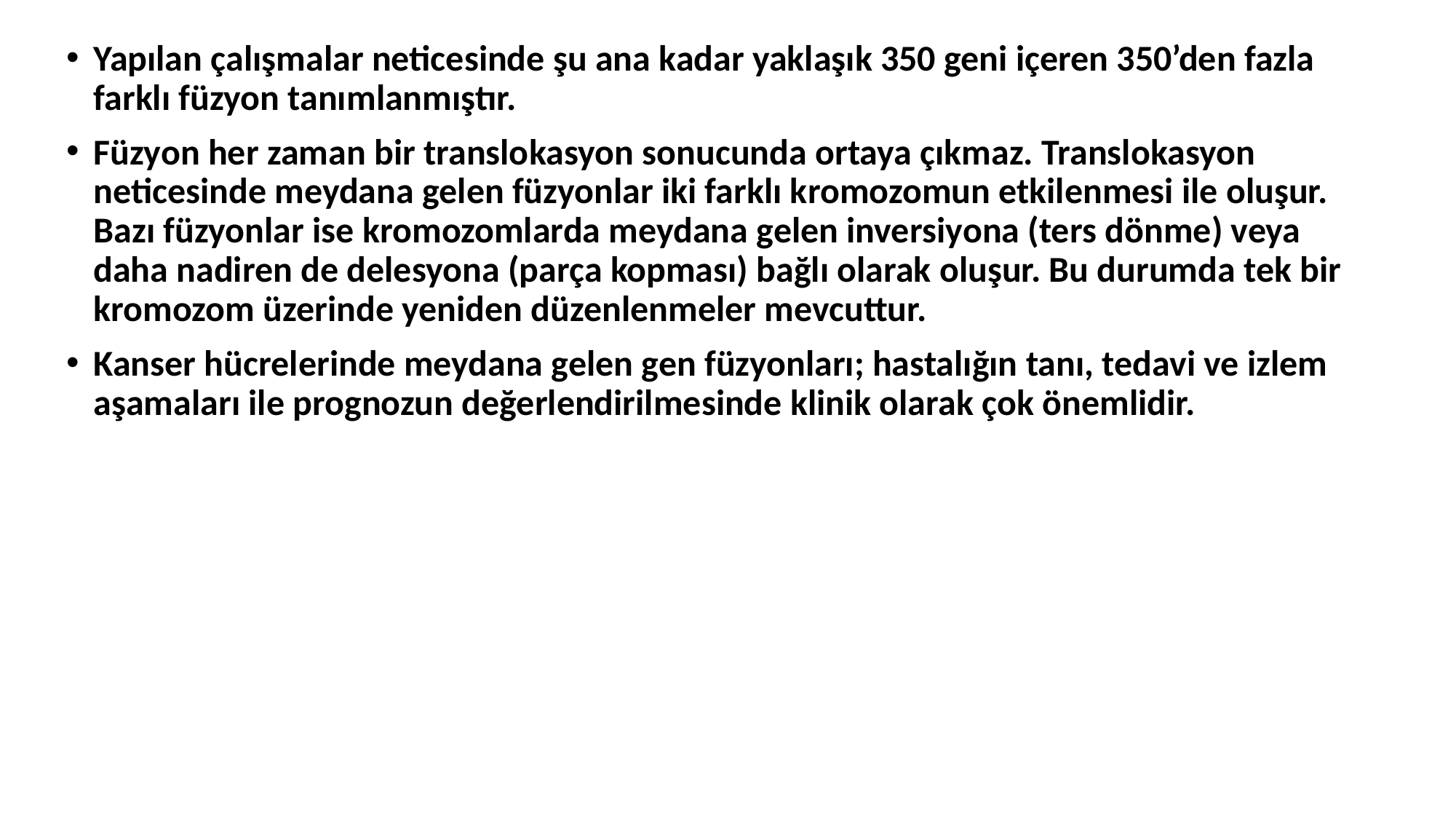

Yapılan çalışmalar neticesinde şu ana kadar yaklaşık 350 geni içeren 350’den fazla farklı füzyon tanımlanmıştır.
Füzyon her zaman bir translokasyon sonucunda ortaya çıkmaz. Translokasyon neticesinde meydana gelen füzyonlar iki farklı kromozomun etkilenmesi ile oluşur. Bazı füzyonlar ise kromozomlarda meydana gelen inversiyona (ters dönme) veya daha nadiren de delesyona (parça kopması) bağlı olarak oluşur. Bu durumda tek bir kromozom üzerinde yeniden düzenlenmeler mevcuttur.
Kanser hücrelerinde meydana gelen gen füzyonları; hastalığın tanı, tedavi ve izlem aşamaları ile prognozun değerlendirilmesinde klinik olarak çok önemlidir.